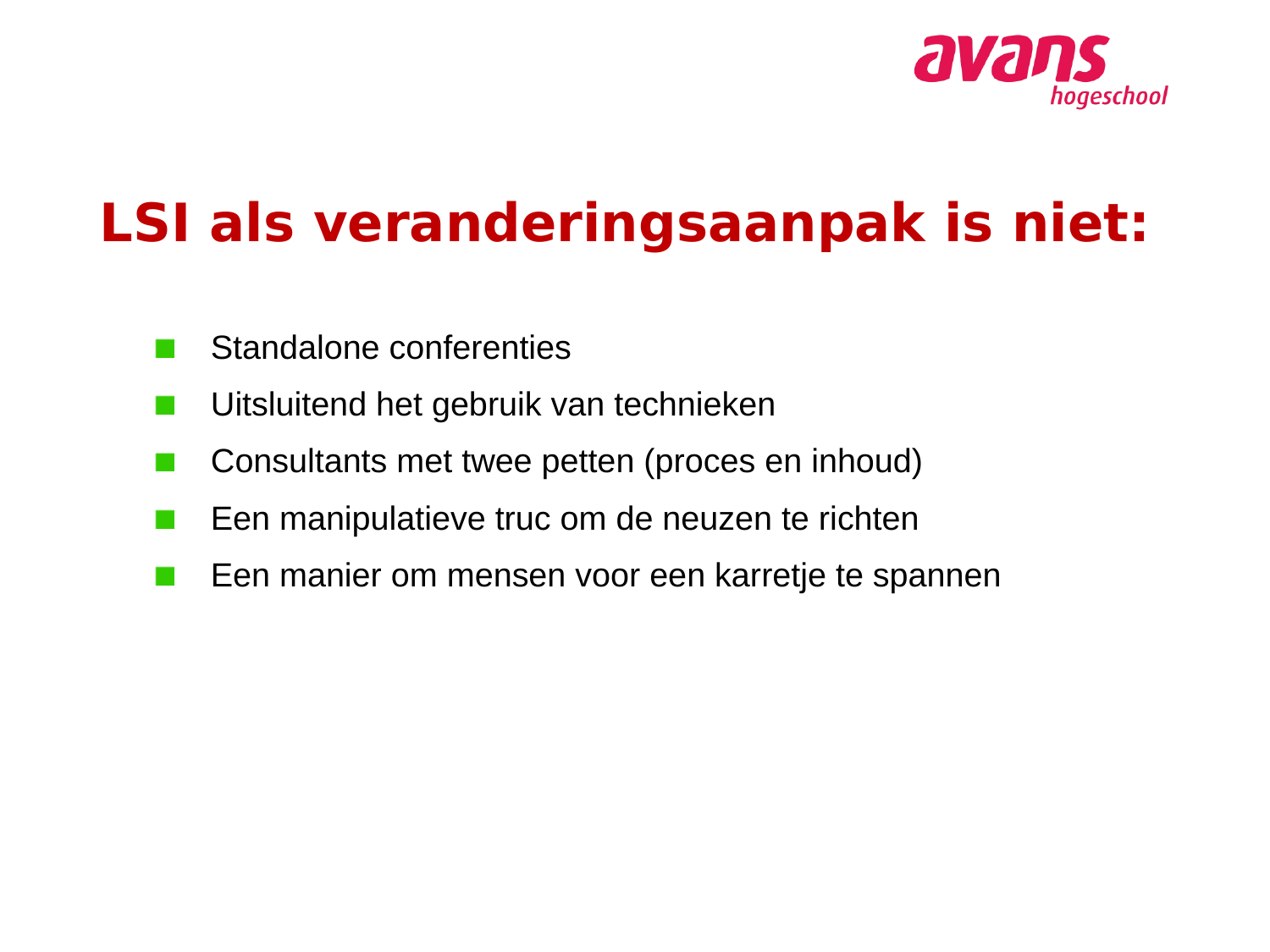

# LSI als veranderingsaanpak is niet:

Standalone conferenties
Uitsluitend het gebruik van technieken
Consultants met twee petten (proces en inhoud)
Een manipulatieve truc om de neuzen te richten
Een manier om mensen voor een karretje te spannen